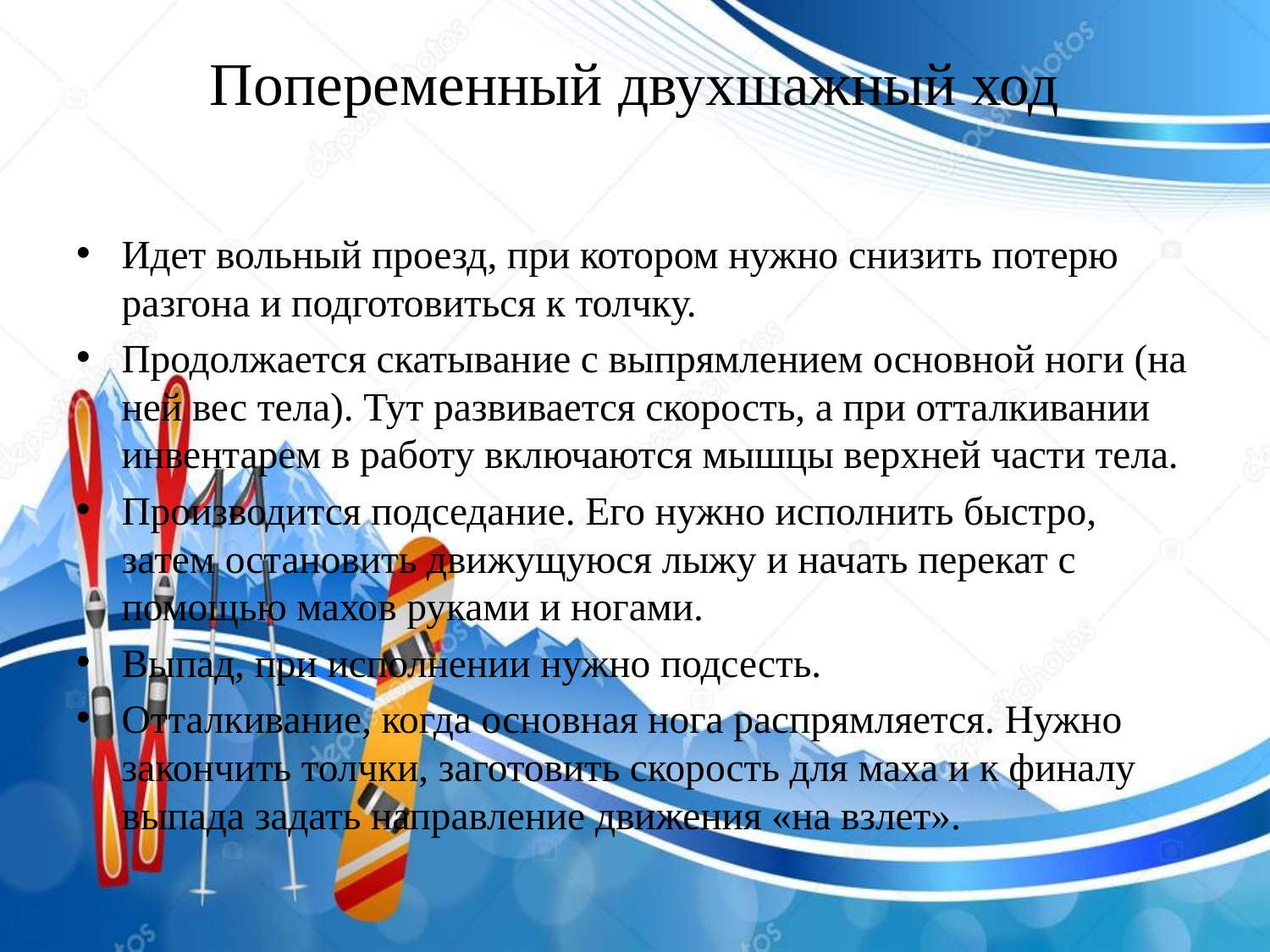

# Попеременный двухшажный ход
Идет вольный проезд, при котором нужно снизить потерю разгона и подготовиться к толчку.
Продолжается скатывание с выпрямлением основной ноги (на ней вес тела). Тут развивается скорость, а при отталкивании инвентарем в работу включаются мышцы верхней части тела.
Производится подседание. Его нужно исполнить быстро, затем остановить движущуюся лыжу и начать перекат с помощью махов руками и ногами.
Выпад, при исполнении нужно подсесть.
Отталкивание, когда основная нога распрямляется. Нужно закончить толчки, заготовить скорость для маха и к финалу выпада задать направление движения «на взлет».